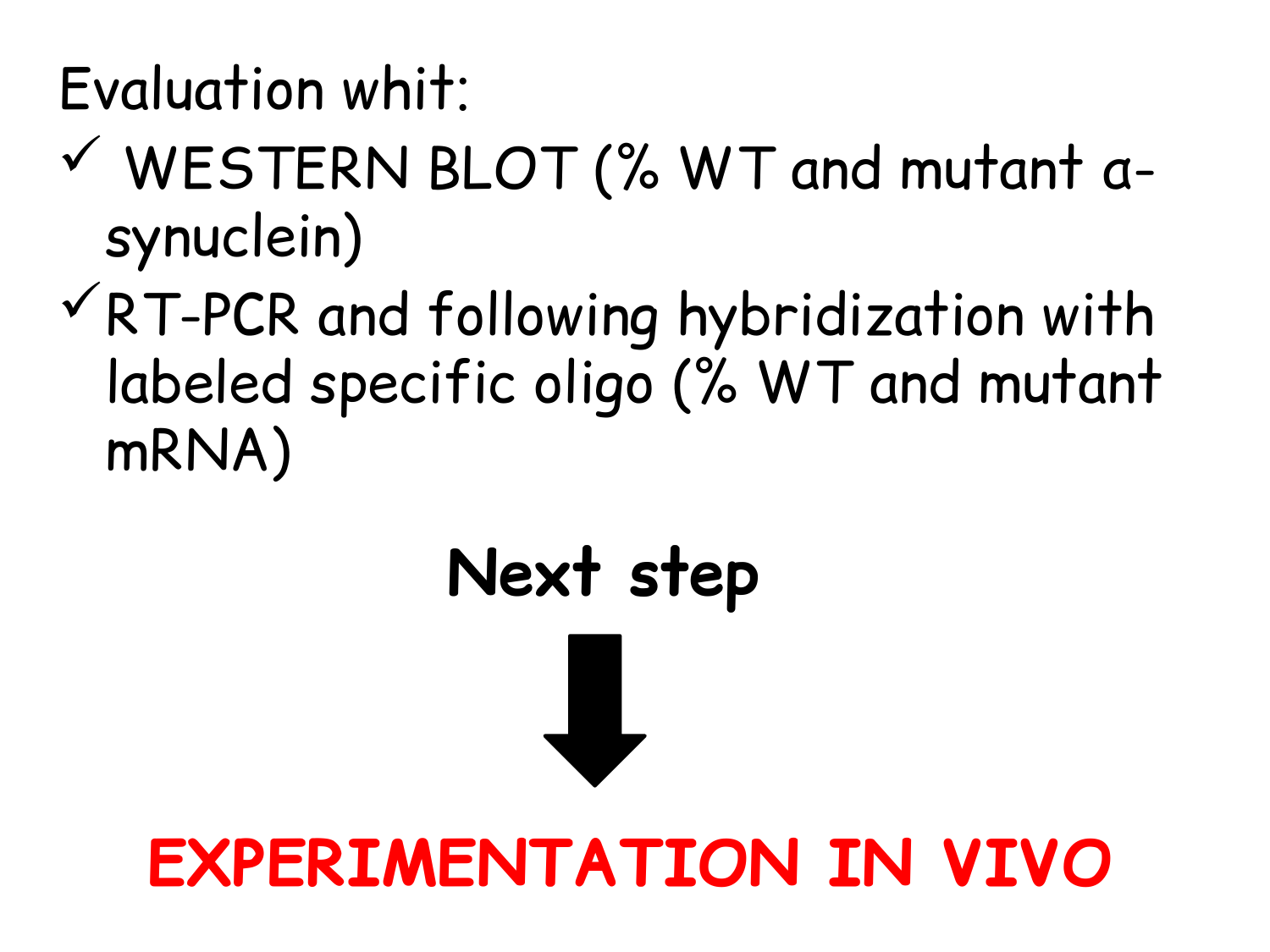

Evaluation whit:
 WESTERN BLOT (% WT and mutant α-synuclein)
RT-PCR and following hybridization with labeled specific oligo (% WT and mutant mRNA)

Next step

EXPERIMENTATION IN VIVO